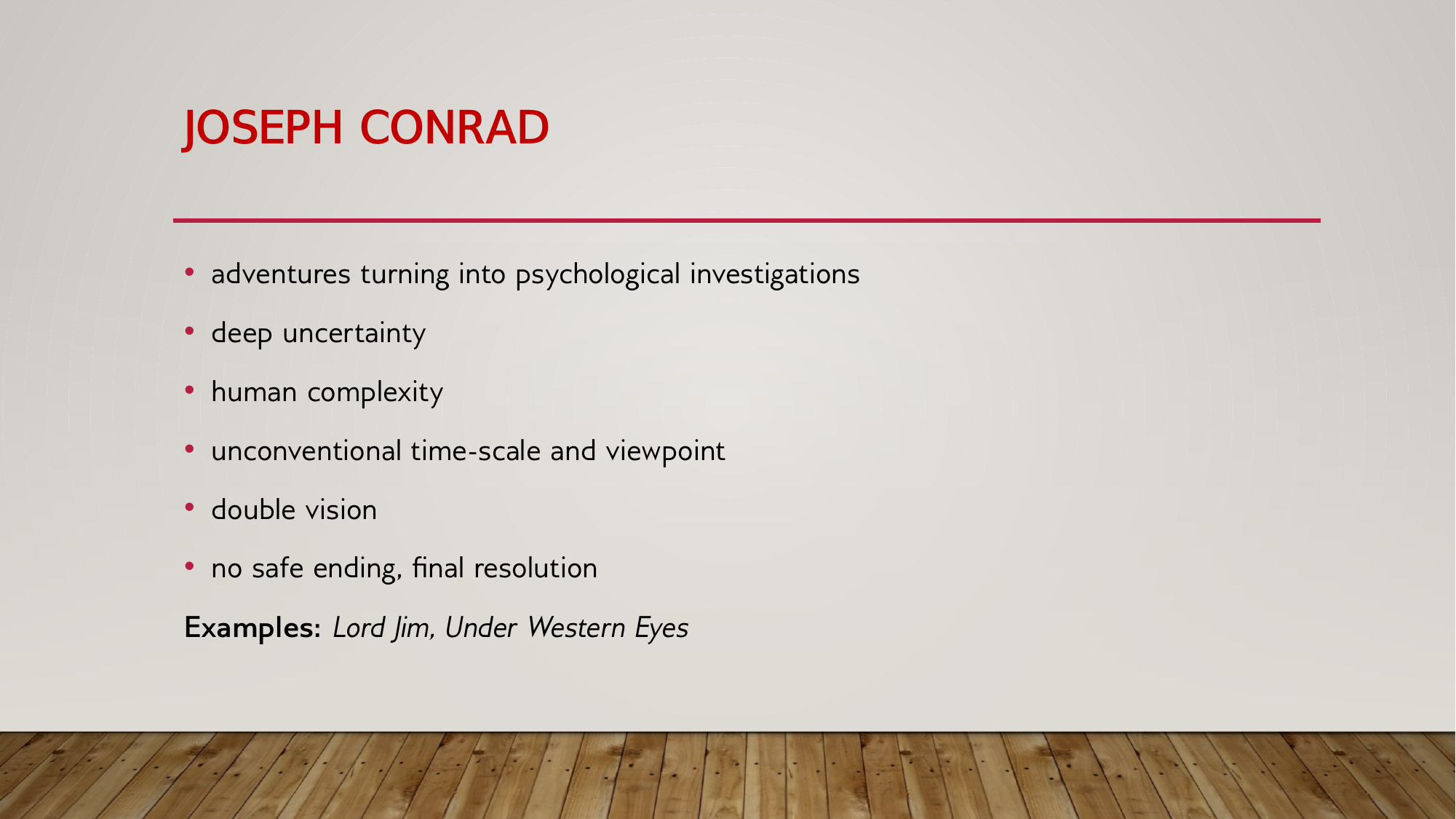

# Joseph Conrad
adventures turning into psychological investigations
deep uncertainty
human complexity
unconventional time-scale and viewpoint
double vision
no safe ending, final resolution
Examples: Lord Jim, Under Western Eyes